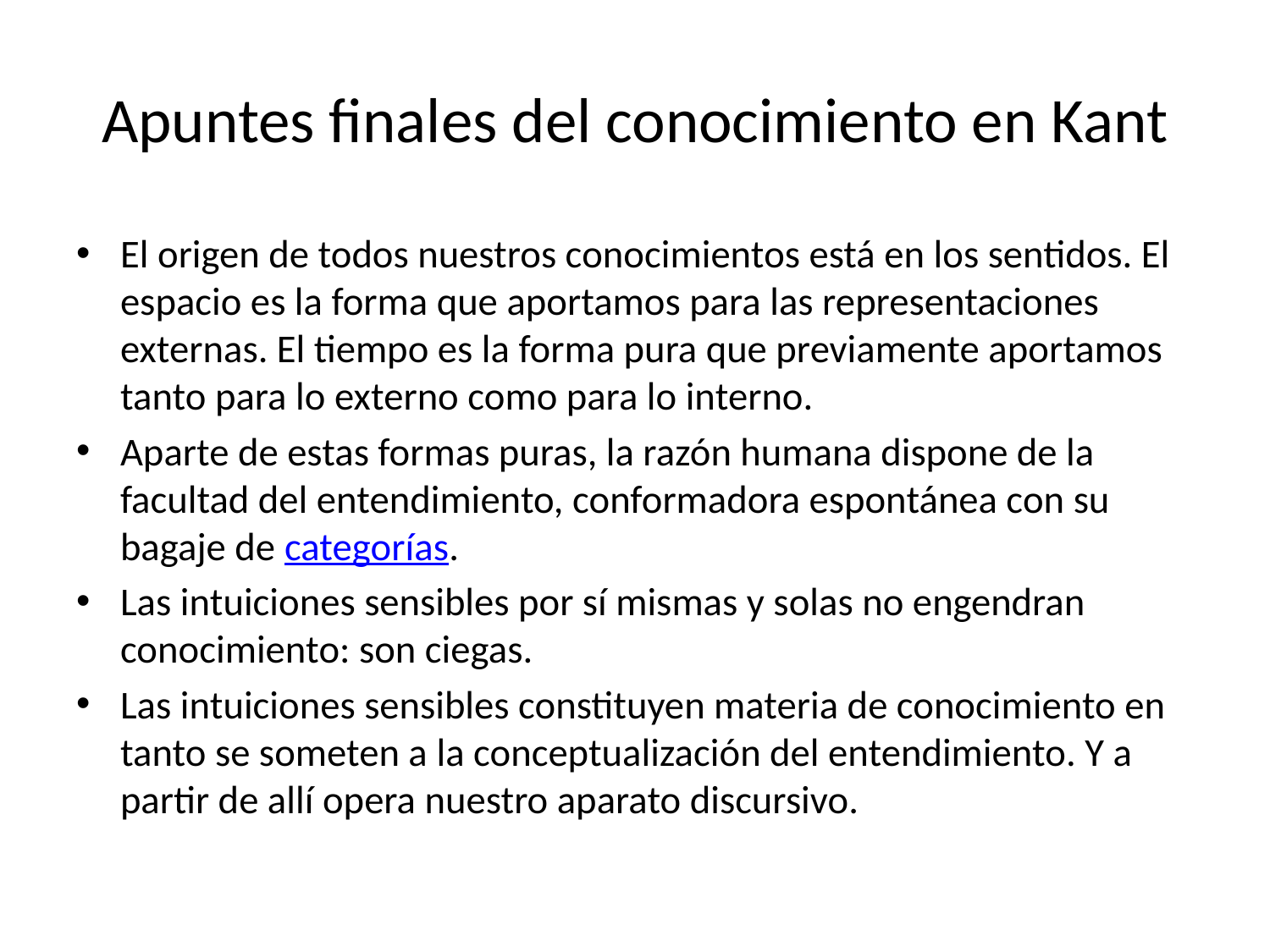

# Apuntes finales del conocimiento en Kant
El origen de todos nuestros conocimientos está en los sentidos. El espacio es la forma que aportamos para las representaciones externas. El tiempo es la forma pura que previamente aportamos tanto para lo externo como para lo interno.
Aparte de estas formas puras, la razón humana dispone de la facultad del entendimiento, conformadora espontánea con su bagaje de categorías.
Las intuiciones sensibles por sí mismas y solas no engendran conocimiento: son ciegas.
Las intuiciones sensibles constituyen materia de conocimiento en tanto se someten a la conceptualización del entendimiento. Y a partir de allí opera nuestro aparato discursivo.